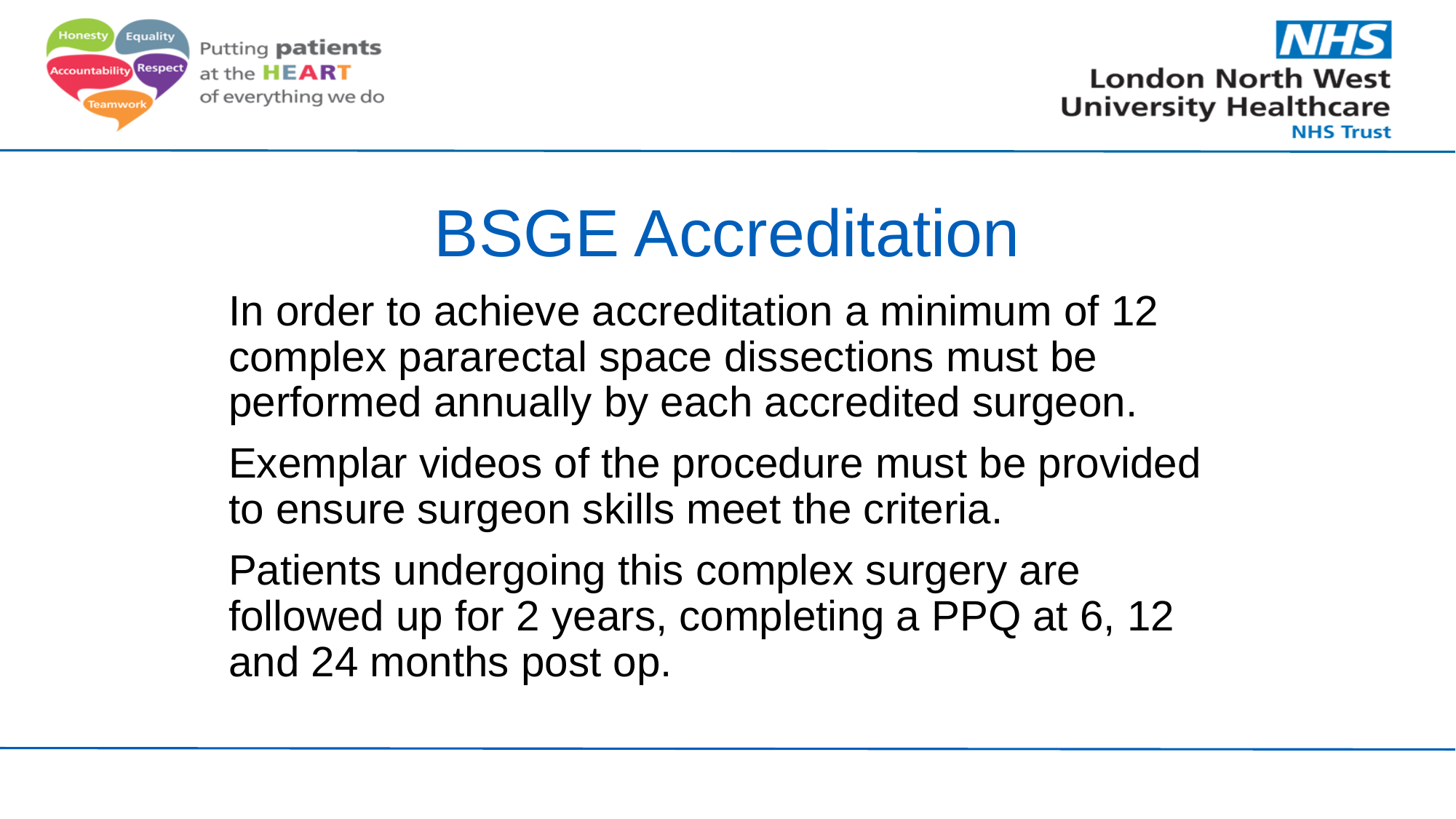

# BSGE Accreditation
In order to achieve accreditation a minimum of 12 complex pararectal space dissections must be performed annually by each accredited surgeon.
Exemplar videos of the procedure must be provided to ensure surgeon skills meet the criteria.
Patients undergoing this complex surgery are followed up for 2 years, completing a PPQ at 6, 12 and 24 months post op.